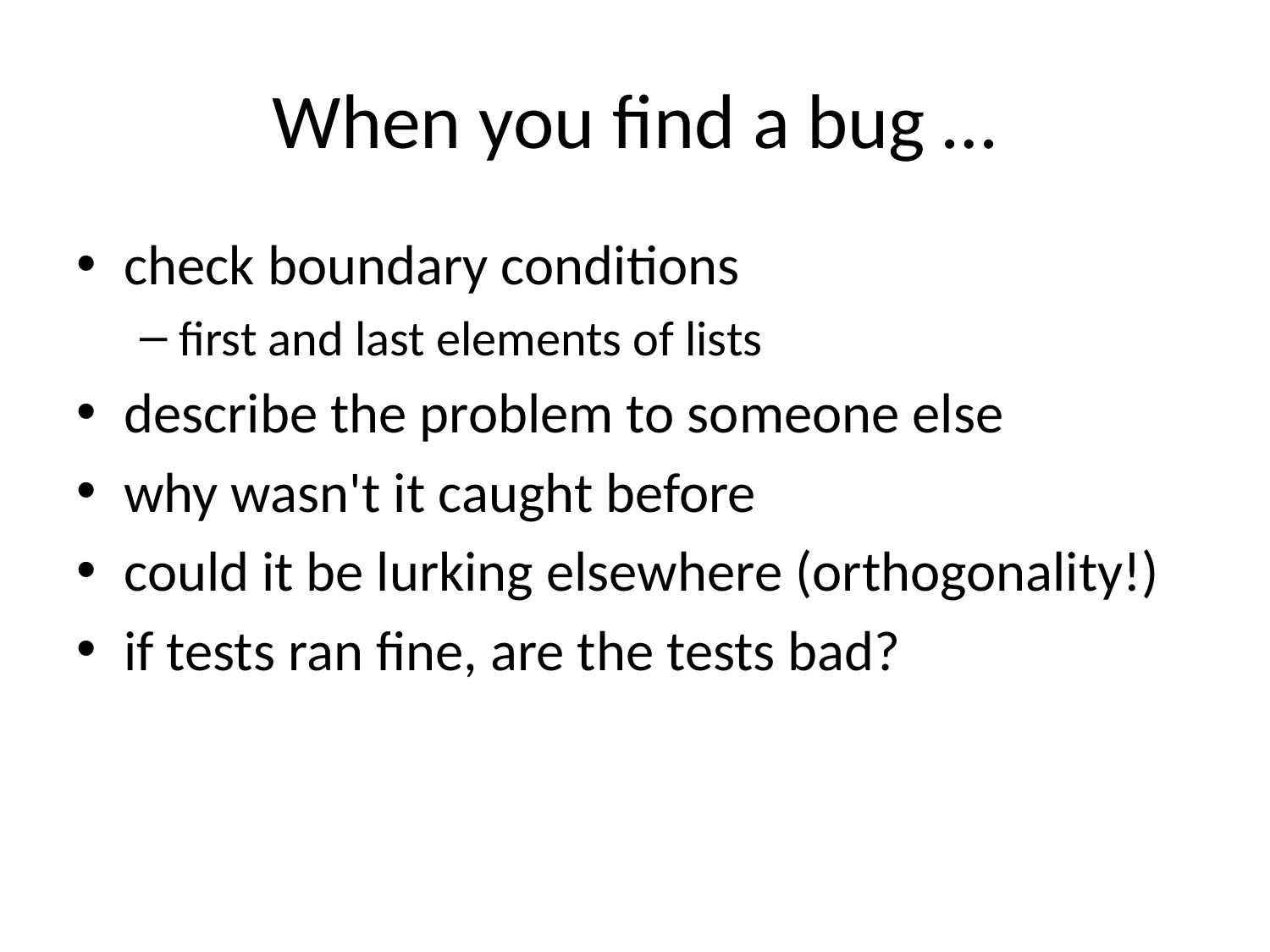

# When you find a bug …
check boundary conditions
first and last elements of lists
describe the problem to someone else
why wasn't it caught before
could it be lurking elsewhere (orthogonality!)
if tests ran fine, are the tests bad?